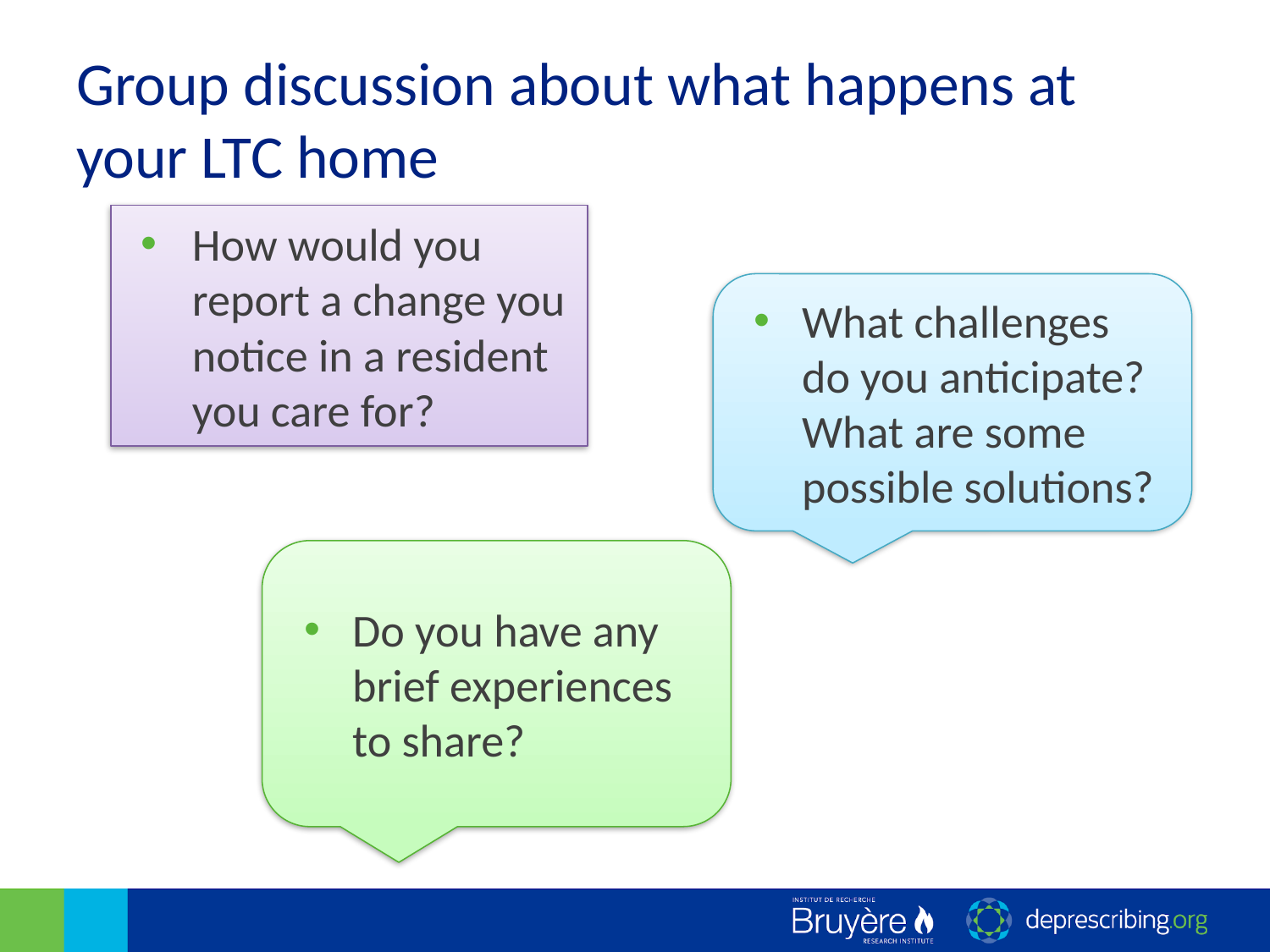

# Group discussion about what happens at your LTC home
How would you report a change you notice in a resident you care for?
What challenges do you anticipate? What are some possible solutions?
Do you have any brief experiences to share?